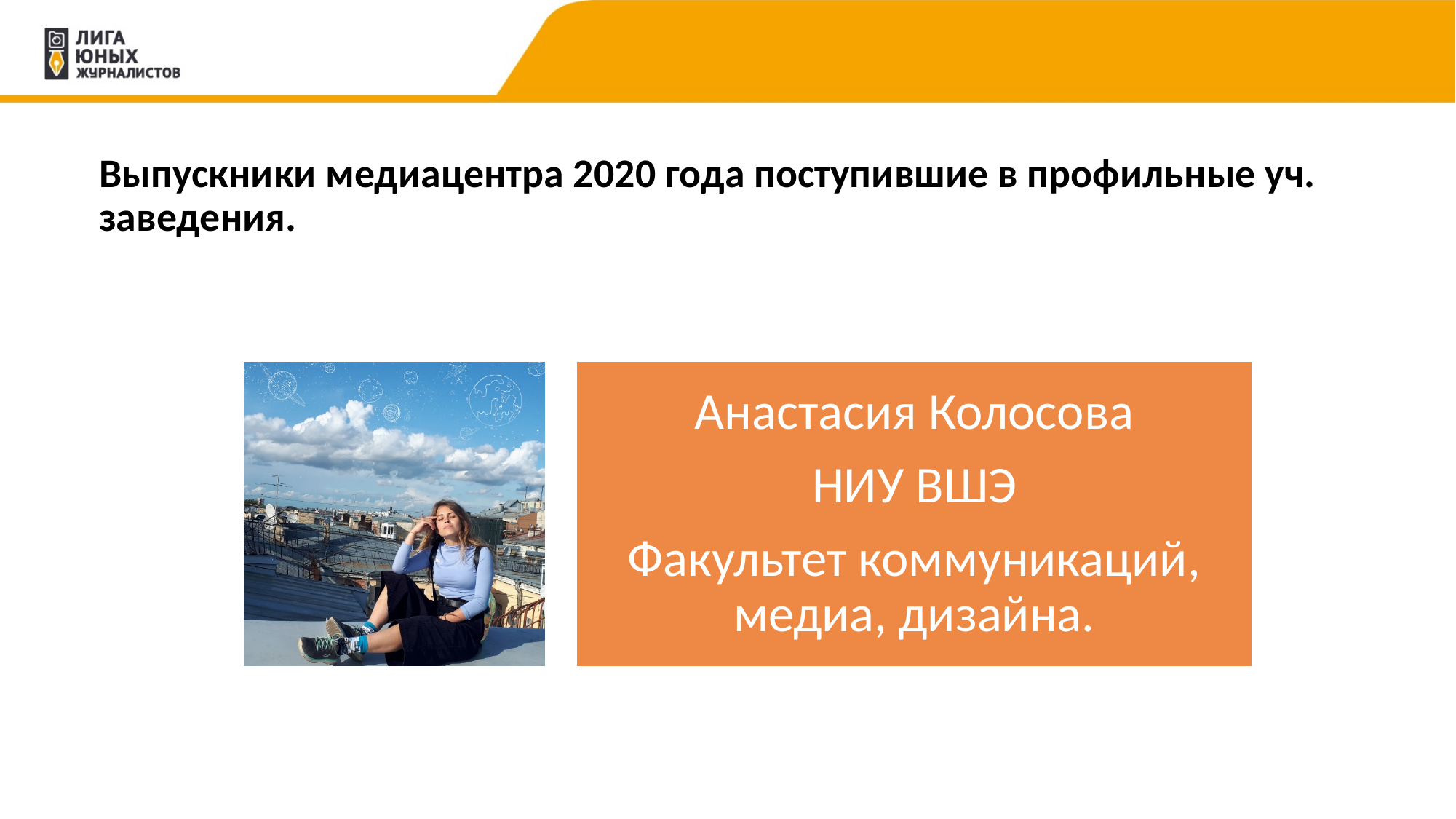

Анастасия Колосова
НИУ ВШЭ
Факультет коммуникаций, медиа, дизайна.
# Выпускники медиацентра 2020 года поступившие в профильные уч. заведения.